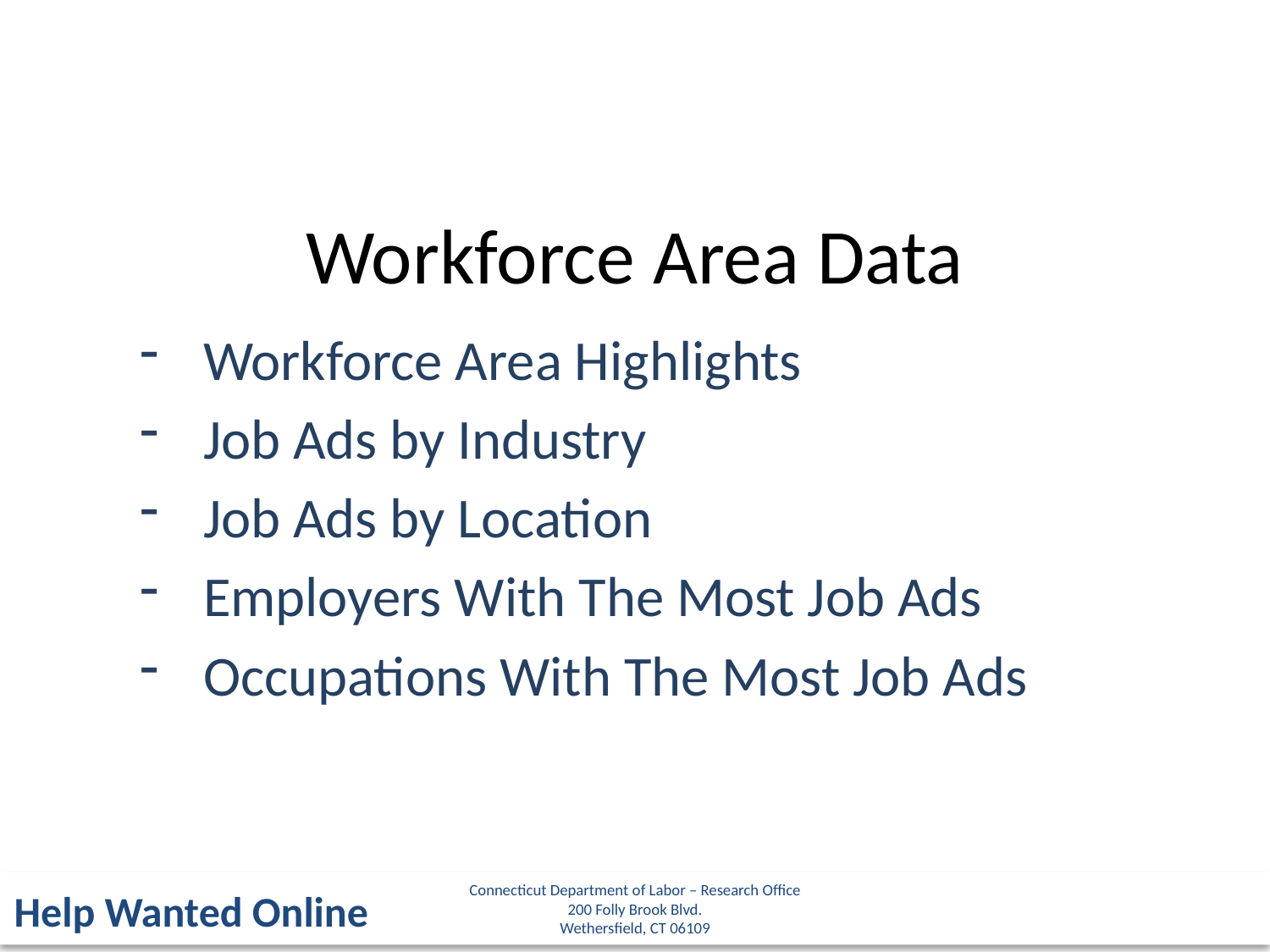

Workforce Area Data
Workforce Area Highlights
Job Ads by Industry
Job Ads by Location
Employers With The Most Job Ads
Occupations With The Most Job Ads
Connecticut Department of Labor – Research Office
200 Folly Brook Blvd.
Wethersfield, CT 06109
Help Wanted Online
12